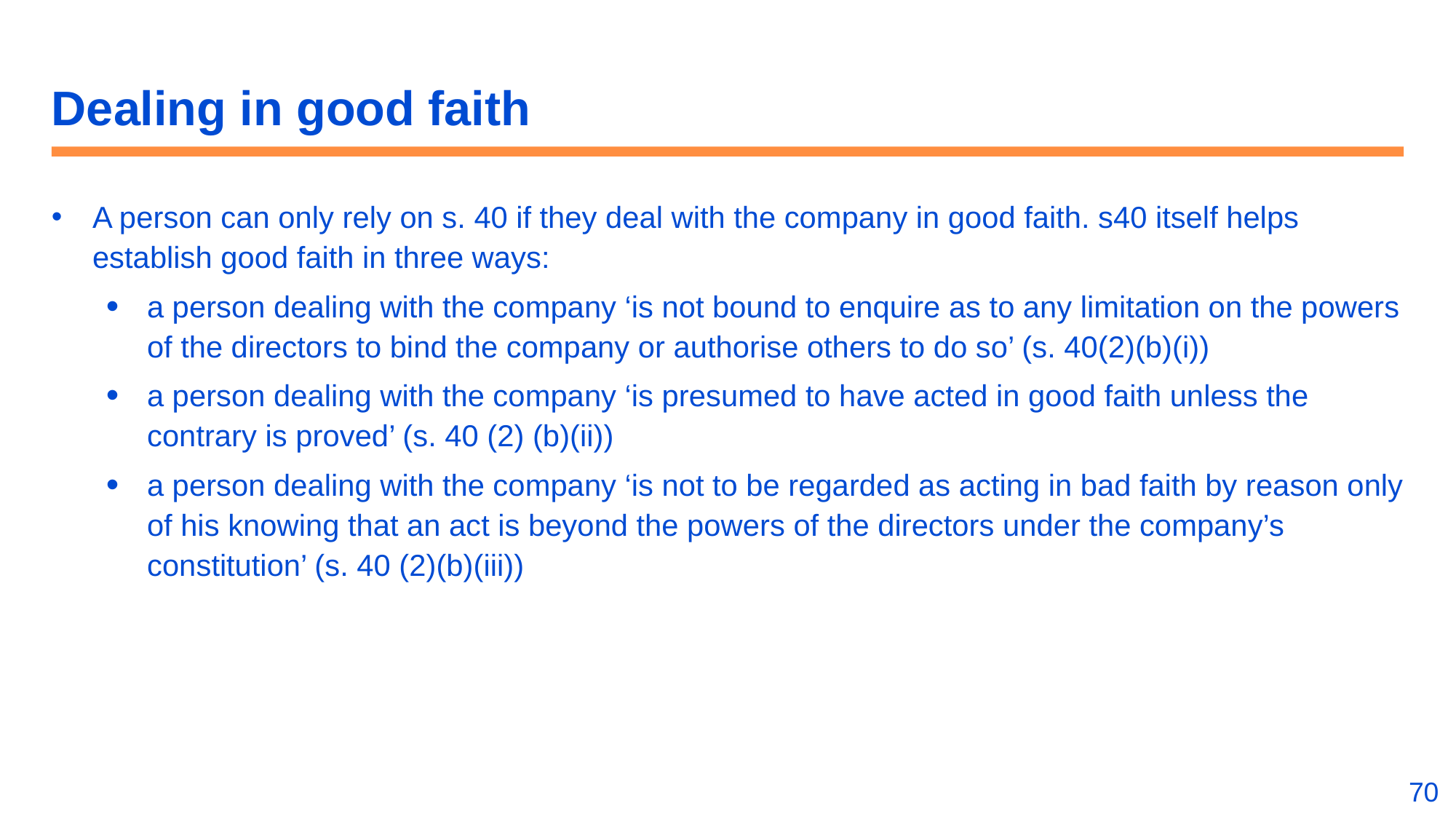

# Dealing in good faith
A person can only rely on s. 40 if they deal with the company in good faith. s40 itself helps establish good faith in three ways:
a person dealing with the company ‘is not bound to enquire as to any limitation on the powers of the directors to bind the company or authorise others to do so’ (s. 40(2)(b)(i))
a person dealing with the company ‘is presumed to have acted in good faith unless the contrary is proved’ (s. 40 (2) (b)(ii))
a person dealing with the company ‘is not to be regarded as acting in bad faith by reason only of his knowing that an act is beyond the powers of the directors under the company’s constitution’ (s. 40 (2)(b)(iii))